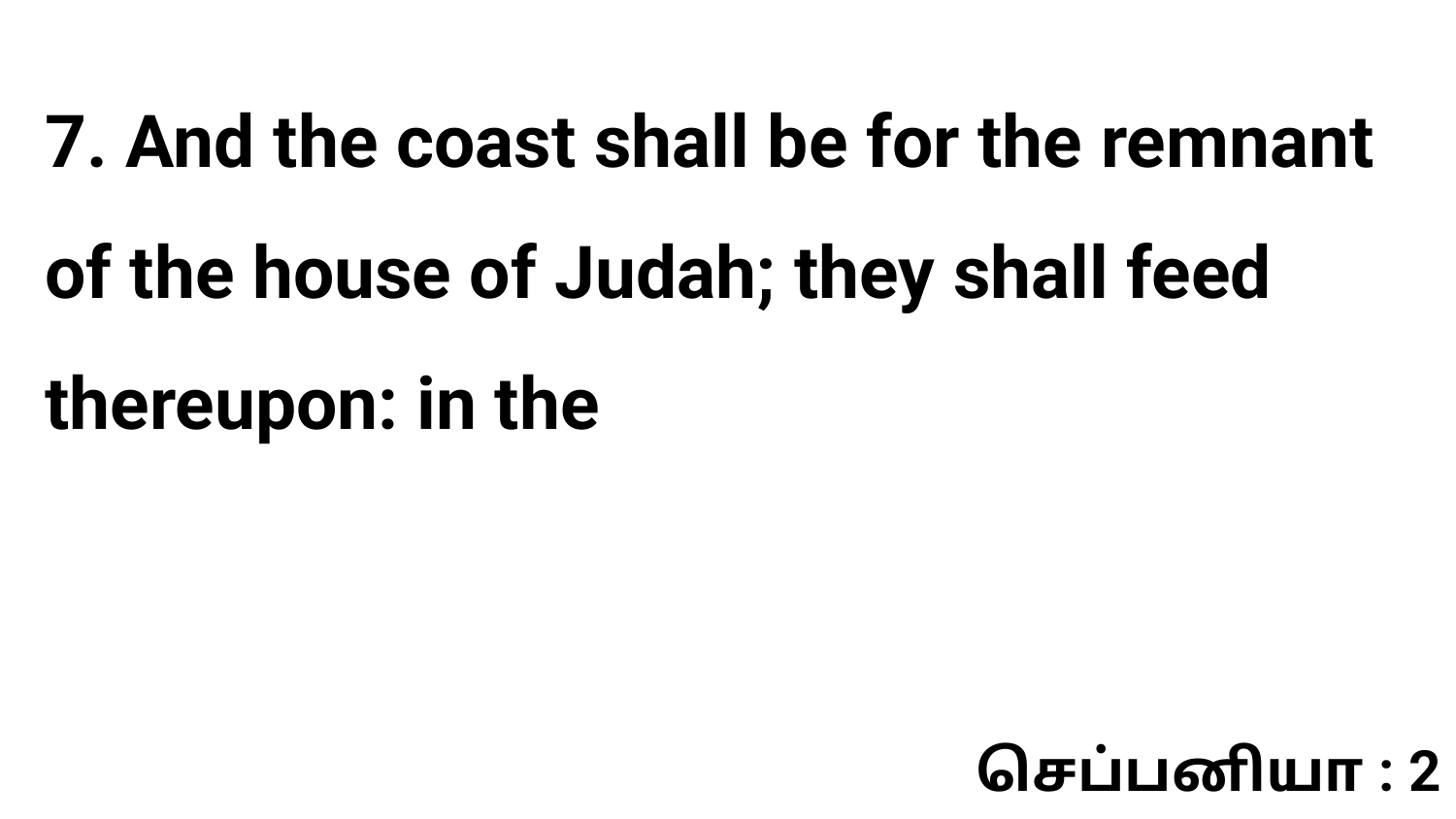

7. And the coast shall be for the remnant of the house of Judah; they shall feed thereupon: in the
செப்பனியா : 2